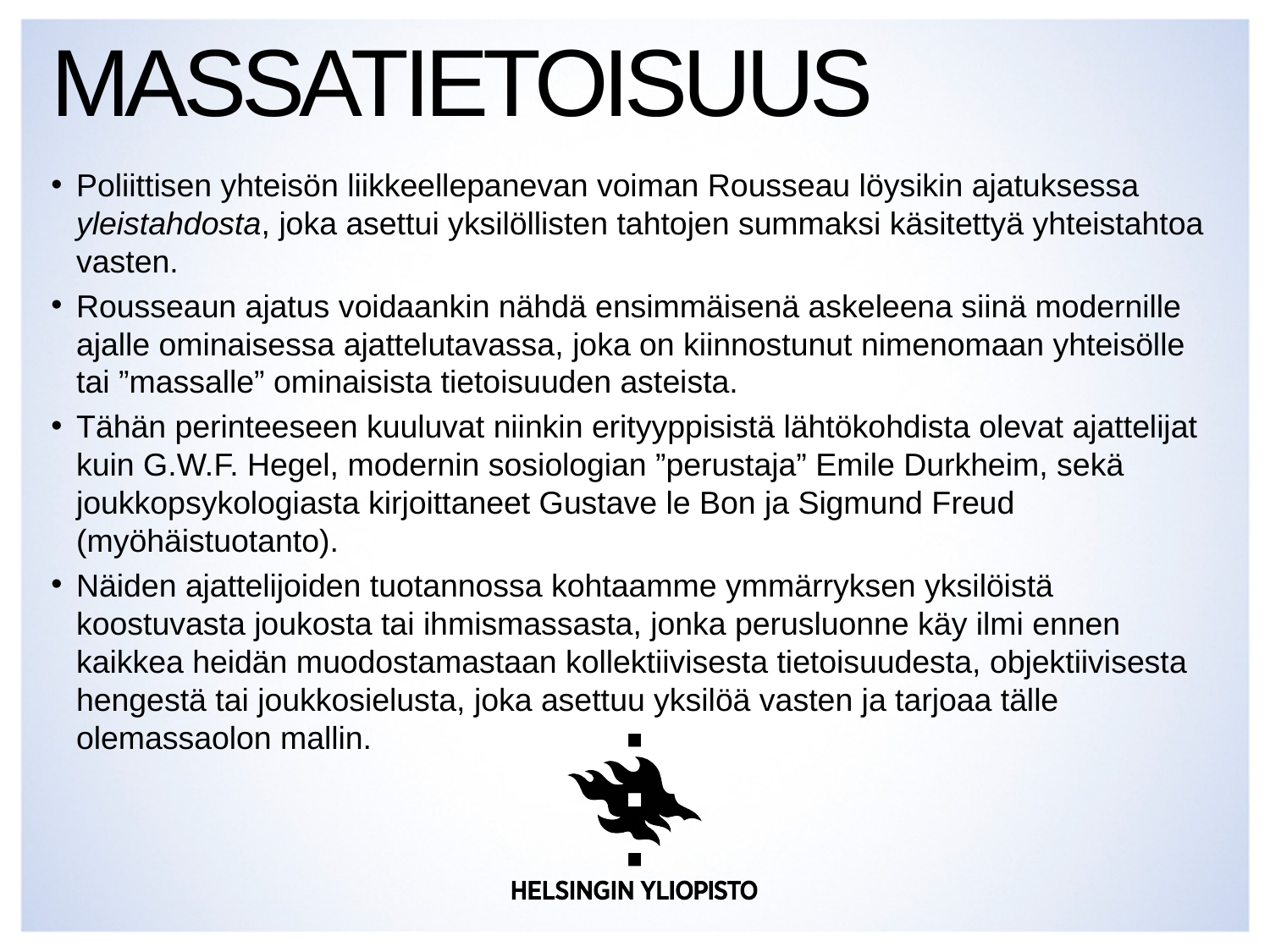

# massatietoisuus
Poliittisen yhteisön liikkeellepanevan voiman Rousseau löysikin ajatuksessa yleistahdosta, joka asettui yksilöllisten tahtojen summaksi käsitettyä yhteistahtoa vasten.
Rousseaun ajatus voidaankin nähdä ensimmäisenä askeleena siinä modernille ajalle ominaisessa ajattelutavassa, joka on kiinnostunut nimenomaan yhteisölle tai ”massalle” ominaisista tietoisuuden asteista.
Tähän perinteeseen kuuluvat niinkin erityyppisistä lähtökohdista olevat ajattelijat kuin G.W.F. Hegel, modernin sosiologian ”perustaja” Emile Durkheim, sekä joukkopsykologiasta kirjoittaneet Gustave le Bon ja Sigmund Freud (myöhäistuotanto).
Näiden ajattelijoiden tuotannossa kohtaamme ymmärryksen yksilöistä koostuvasta joukosta tai ihmismassasta, jonka perusluonne käy ilmi ennen kaikkea heidän muodostamastaan kollektiivisesta tietoisuudesta, objektiivisesta hengestä tai joukkosielusta, joka asettuu yksilöä vasten ja tarjoaa tälle olemassaolon mallin.